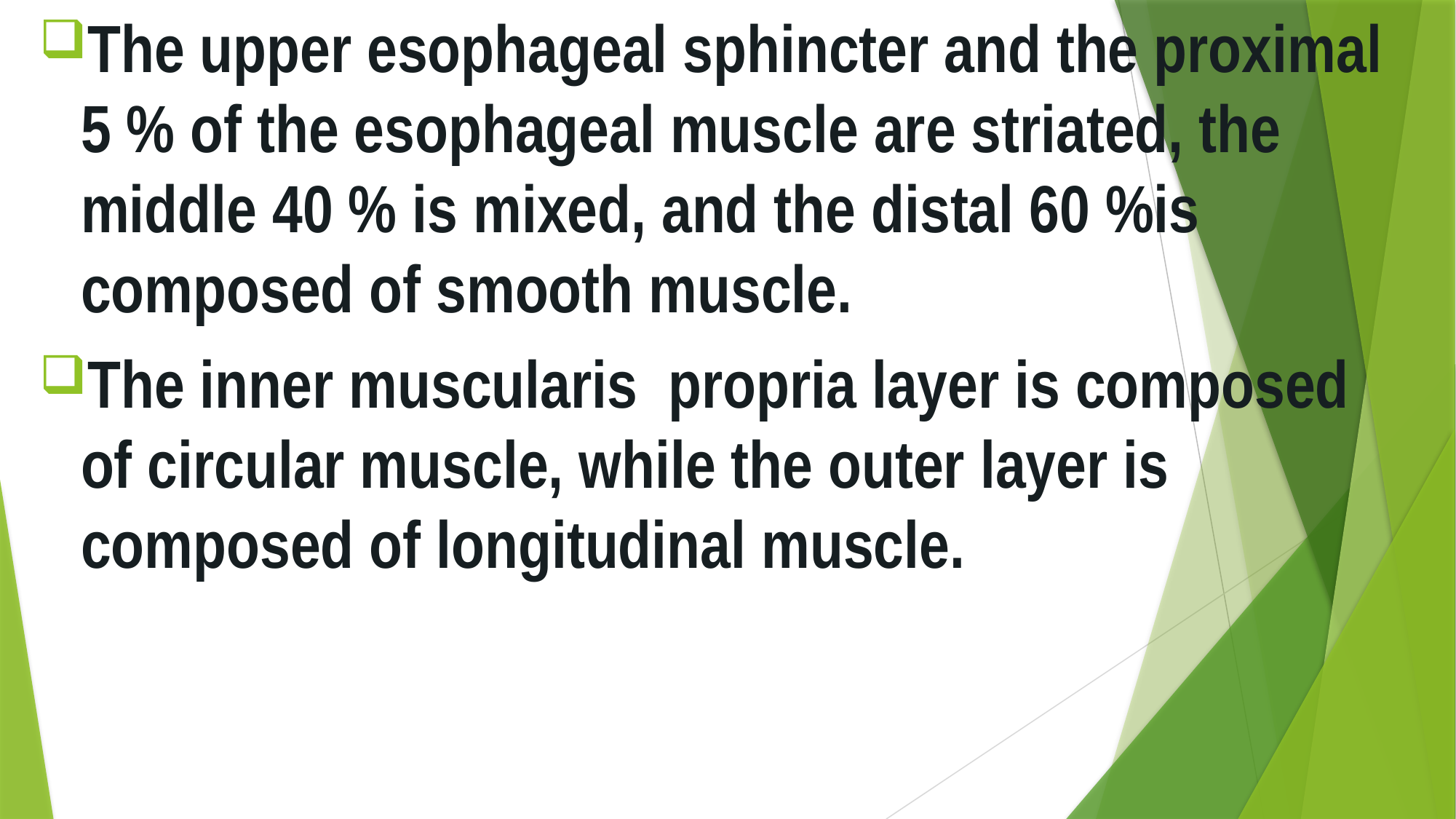

The upper esophageal sphincter and the proximal 5 % of the esophageal muscle are striated, the middle 40 % is mixed, and the distal 60 %is composed of smooth muscle.
The inner muscularis  propria layer is composed of circular muscle, while the outer layer is composed of longitudinal muscle.